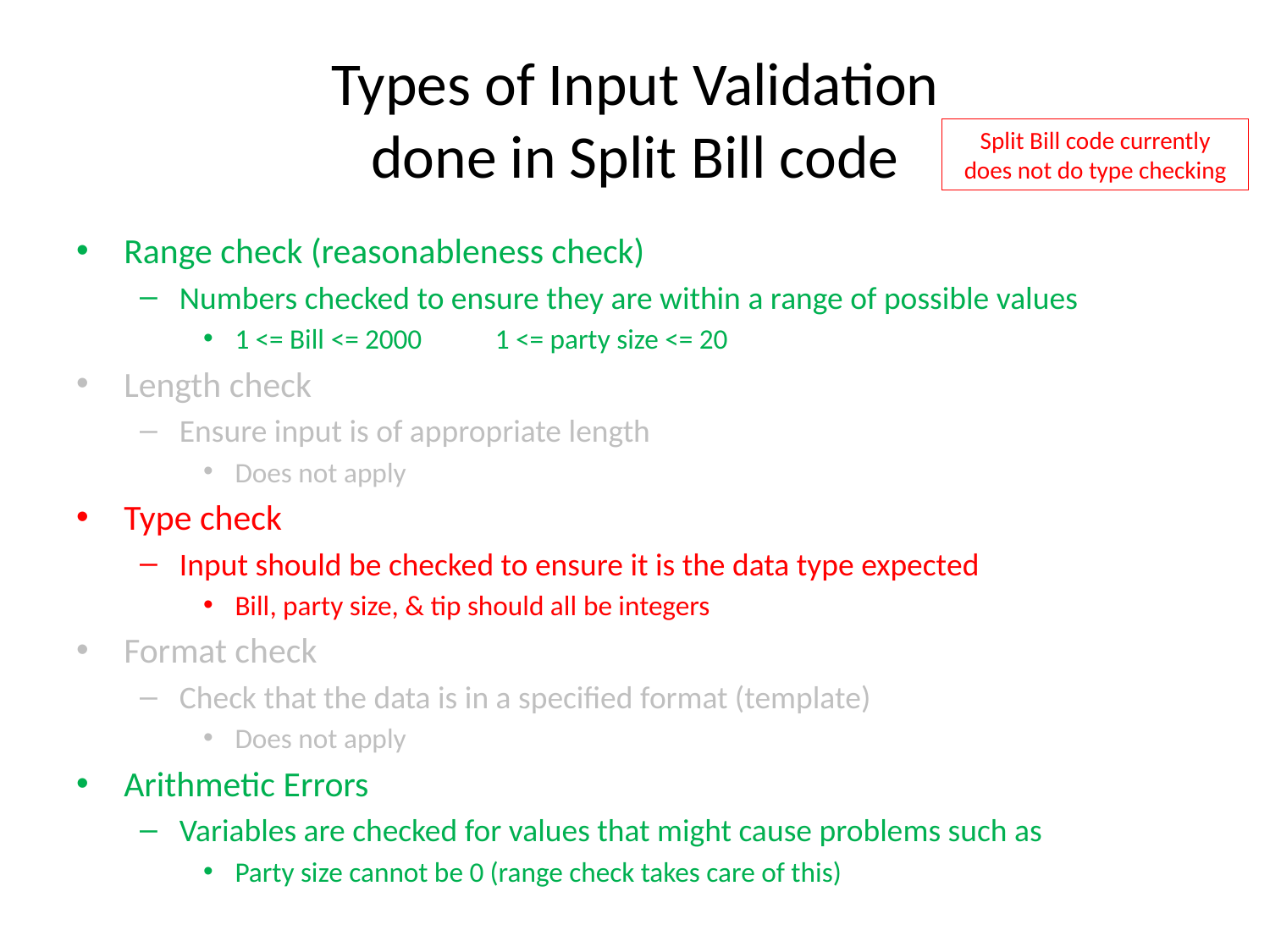

# Types of Input Validation done in Split Bill code
Split Bill code currently does not do type checking
Range check (reasonableness check)
Numbers checked to ensure they are within a range of possible values
1 <= Bill <= 2000   	 1 <= party size <= 20
Length check
Ensure input is of appropriate length
Does not apply
Type check
Input should be checked to ensure it is the data type expected
Bill, party size, & tip should all be integers
Format check
Check that the data is in a specified format (template)
Does not apply
Arithmetic Errors
Variables are checked for values that might cause problems such as
Party size cannot be 0 (range check takes care of this)